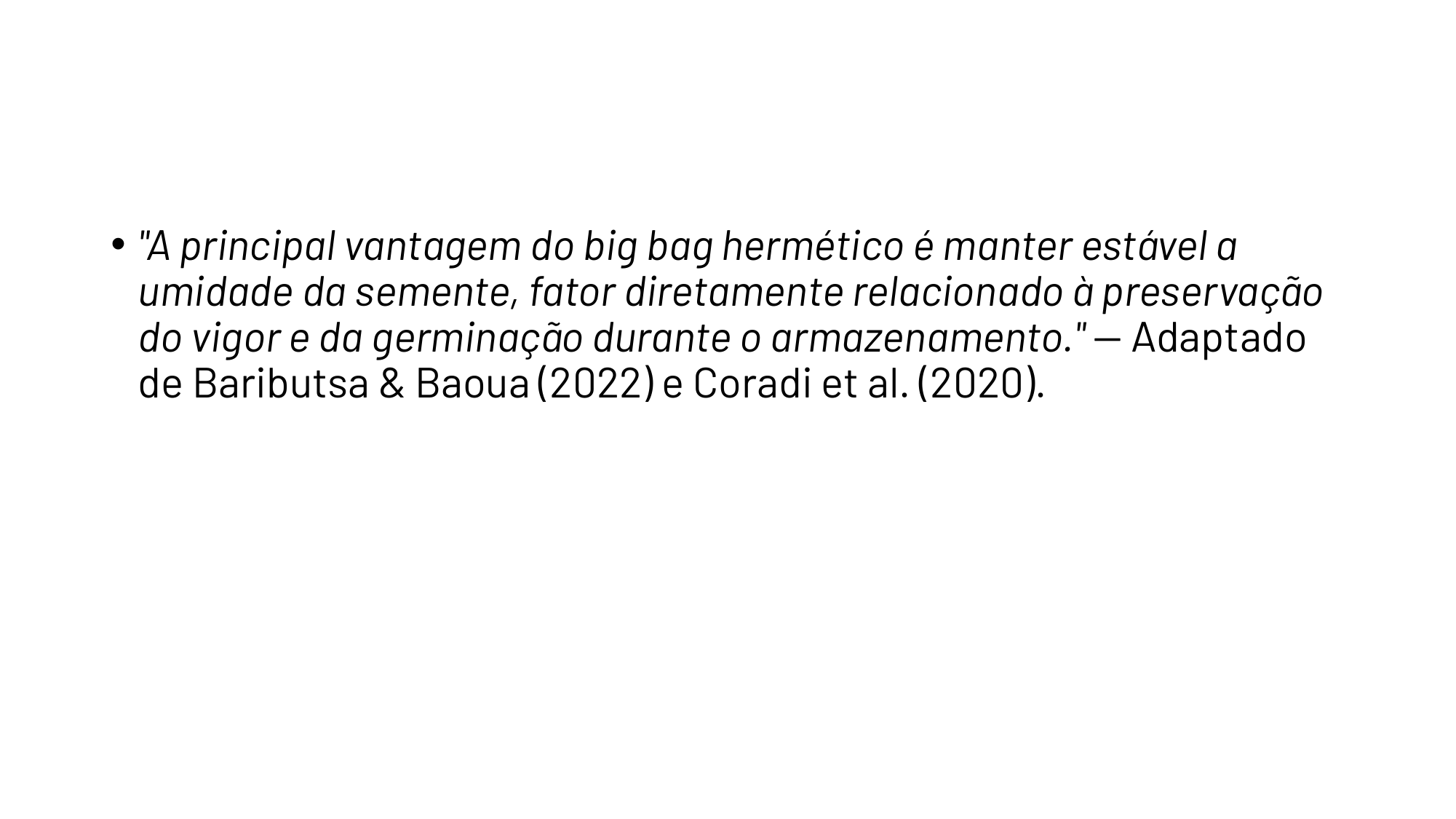

"A principal vantagem do big bag hermético é manter estável a umidade da semente, fator diretamente relacionado à preservação do vigor e da germinação durante o armazenamento." — Adaptado de Baributsa & Baoua (2022) e Coradi et al. (2020).